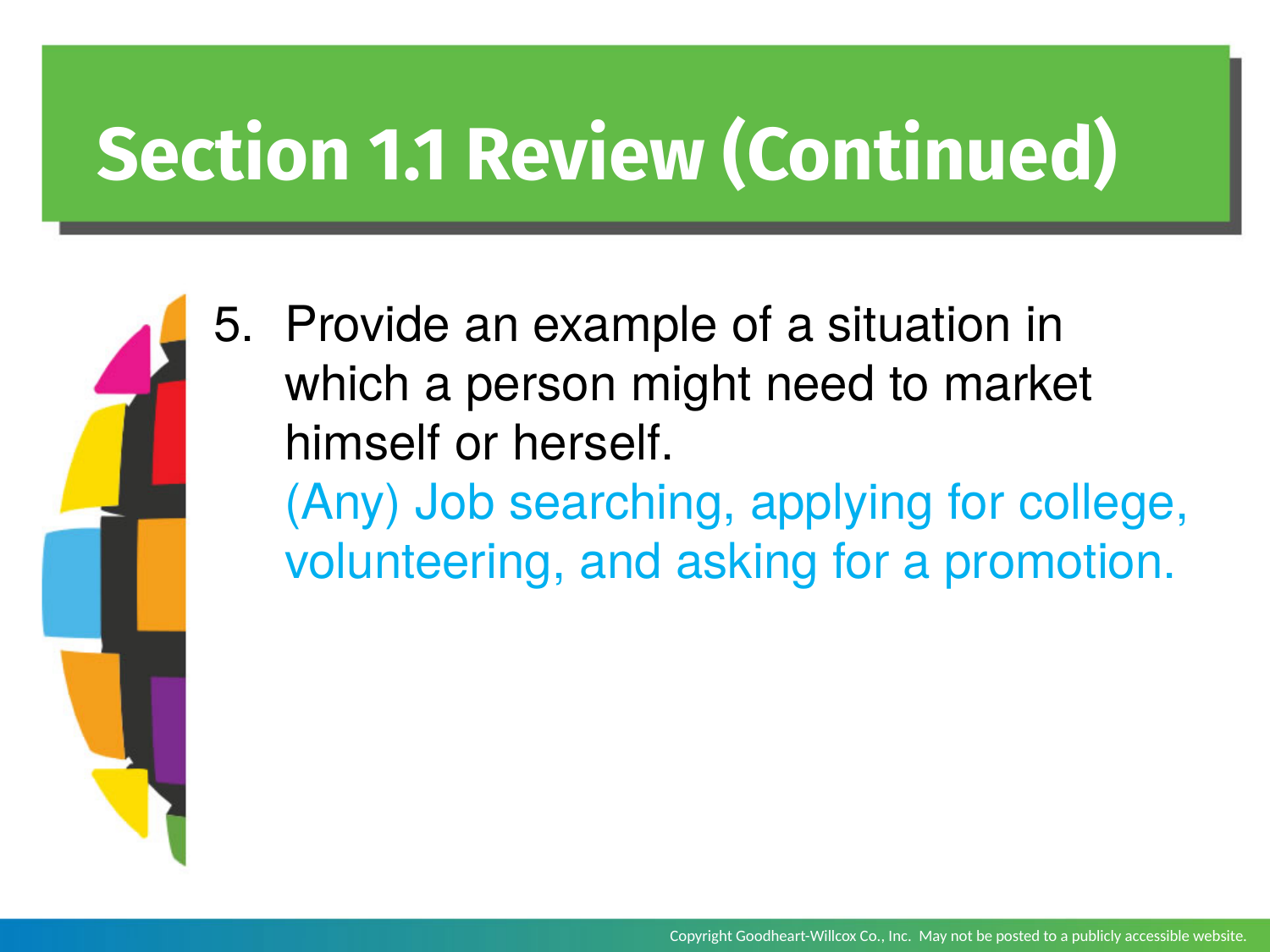

# Section 1.1 Review (Continued)
Provide an example of a situation in which a person might need to market himself or herself.
	(Any) Job searching, applying for college, volunteering, and asking for a promotion.